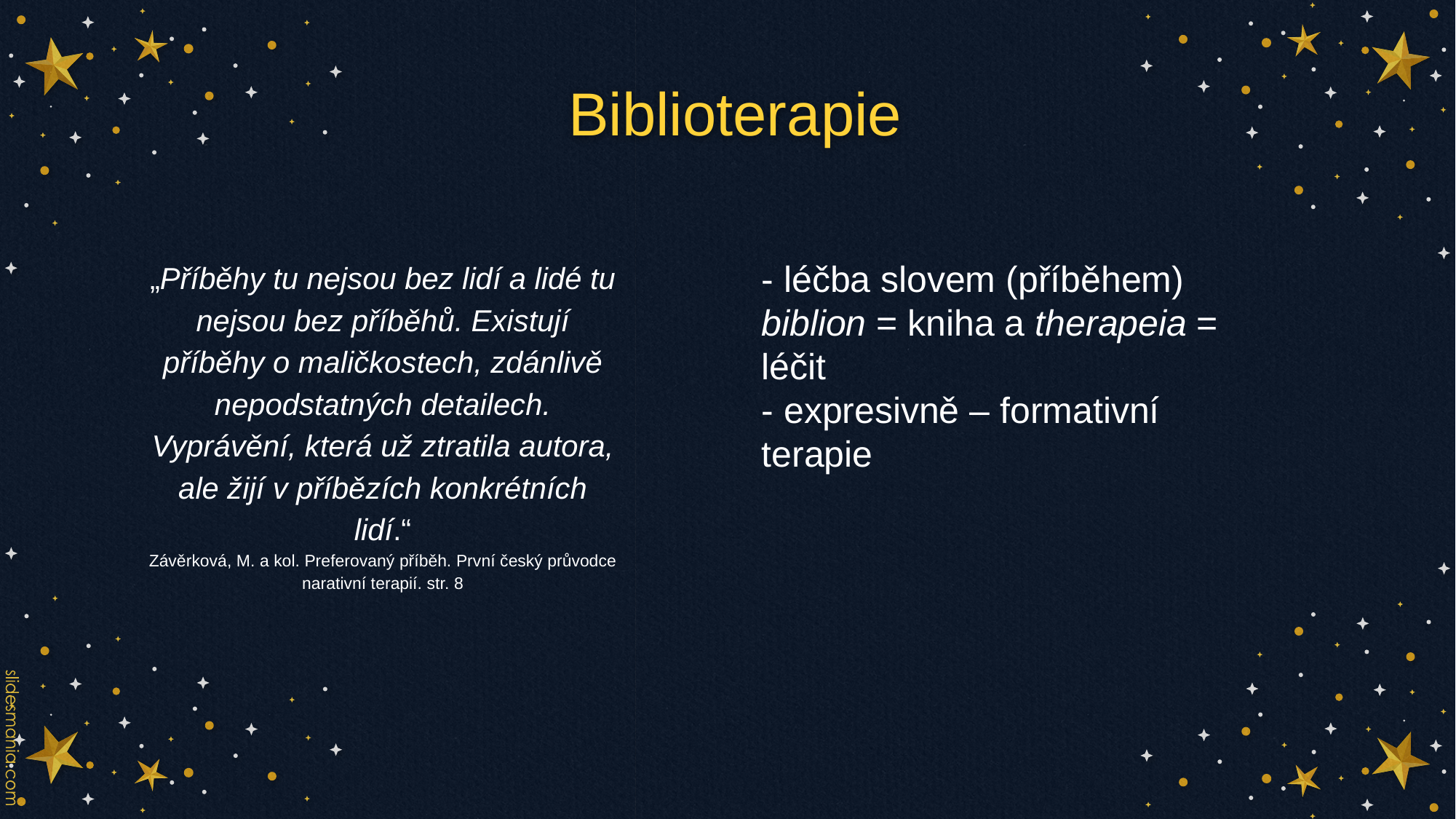

# Biblioterapie
„Příběhy tu nejsou bez lidí a lidé tu nejsou bez příběhů. Existují příběhy o maličkostech, zdánlivě nepodstatných detailech. Vyprávění, která už ztratila autora, ale žijí v příbězích konkrétních lidí.“
Závěrková, M. a kol. Preferovaný příběh. První český průvodce narativní terapií. str. 8
- léčba slovem (příběhem)
biblion = kniha a therapeia = léčit
- expresivně – formativní terapie